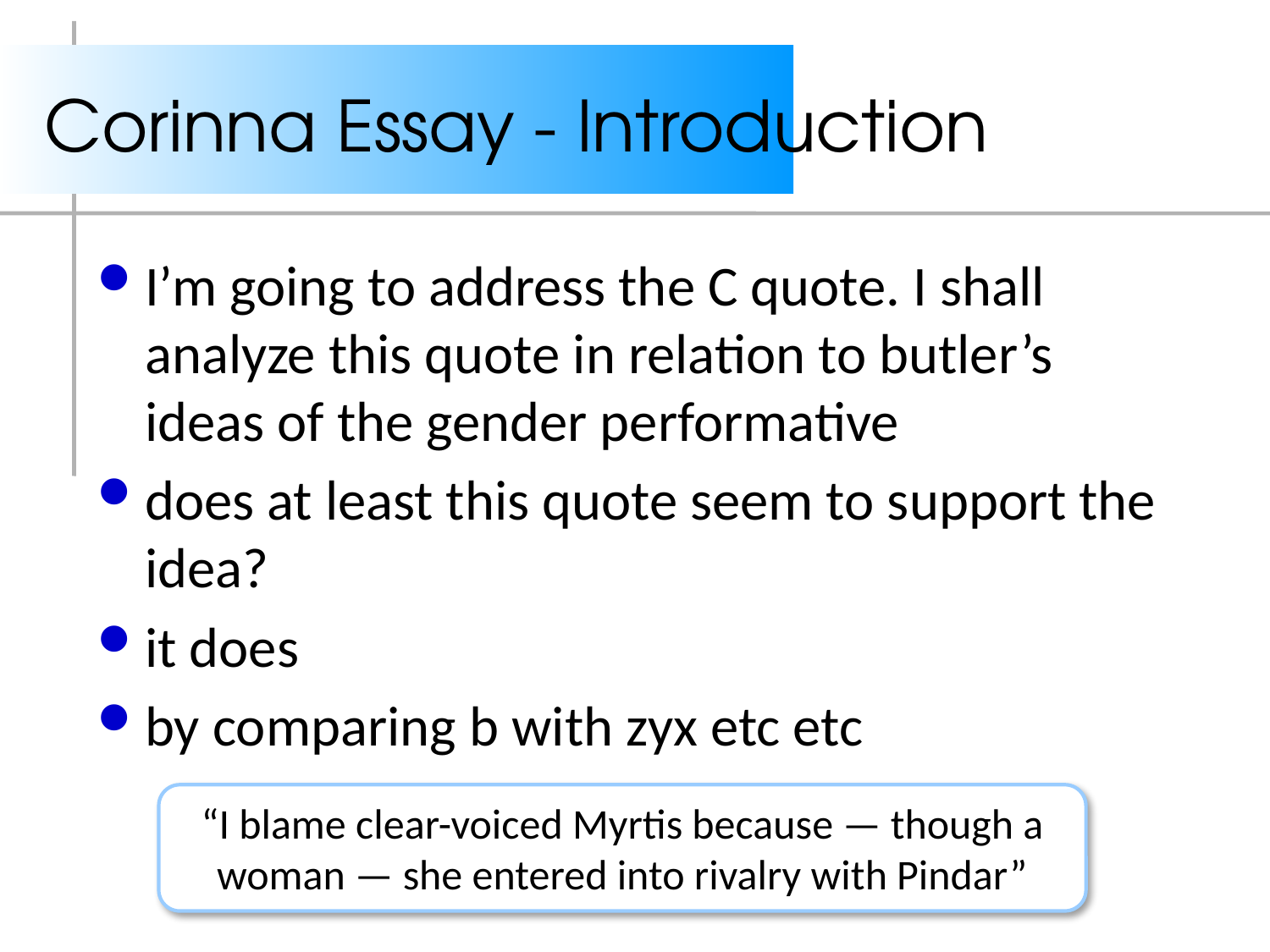

# Corinna Essay - Introduction
I’m going to address the C quote. I shall analyze this quote in relation to butler’s ideas of the gender performative
does at least this quote seem to support the idea?
it does
by comparing b with zyx etc etc
“I blame clear-voiced Myrtis because — though a woman — she entered into rivalry with Pindar”